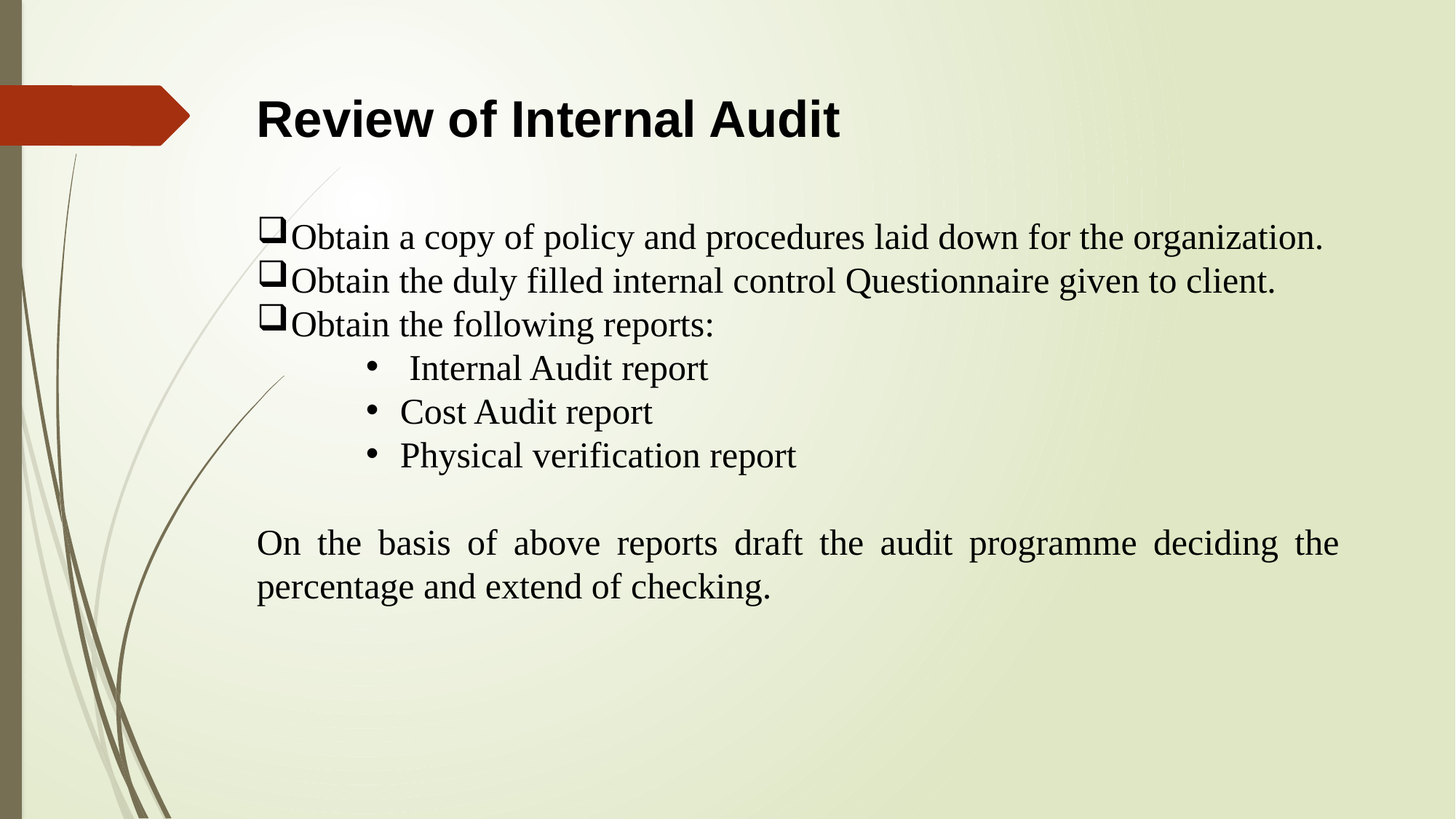

Review of Internal Audit

Obtain a copy of policy and procedures laid down for the organization.
Obtain the duly filled internal control Questionnaire given to client.
Obtain the following reports:
 Internal Audit report
Cost Audit report
Physical verification report

On the basis of above reports draft the audit programme deciding the percentage and extend of checking.